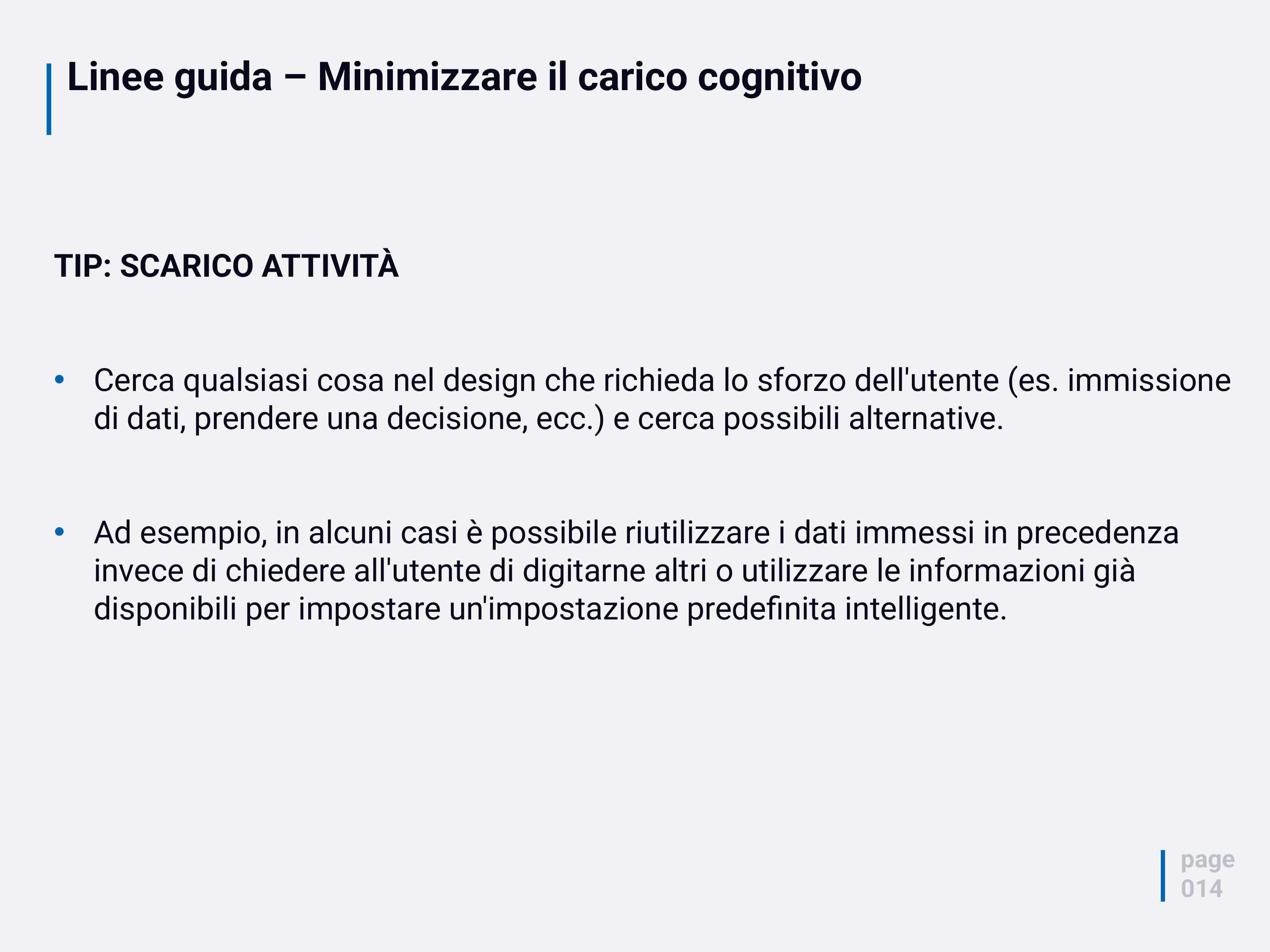

# Linee guida – Minimizzare il carico cognitivo
TIP: SCARICO ATTIVITÀ

Cerca qualsiasi cosa nel design che richieda lo sforzo dell'utente (es. immissione di dati, prendere una decisione, ecc.) e cerca possibili alternative.

Ad esempio, in alcuni casi è possibile riutilizzare i dati immessi in precedenza invece di chiedere all'utente di digitarne altri o utilizzare le informazioni già disponibili per impostare un'impostazione predefinita intelligente.
page
014